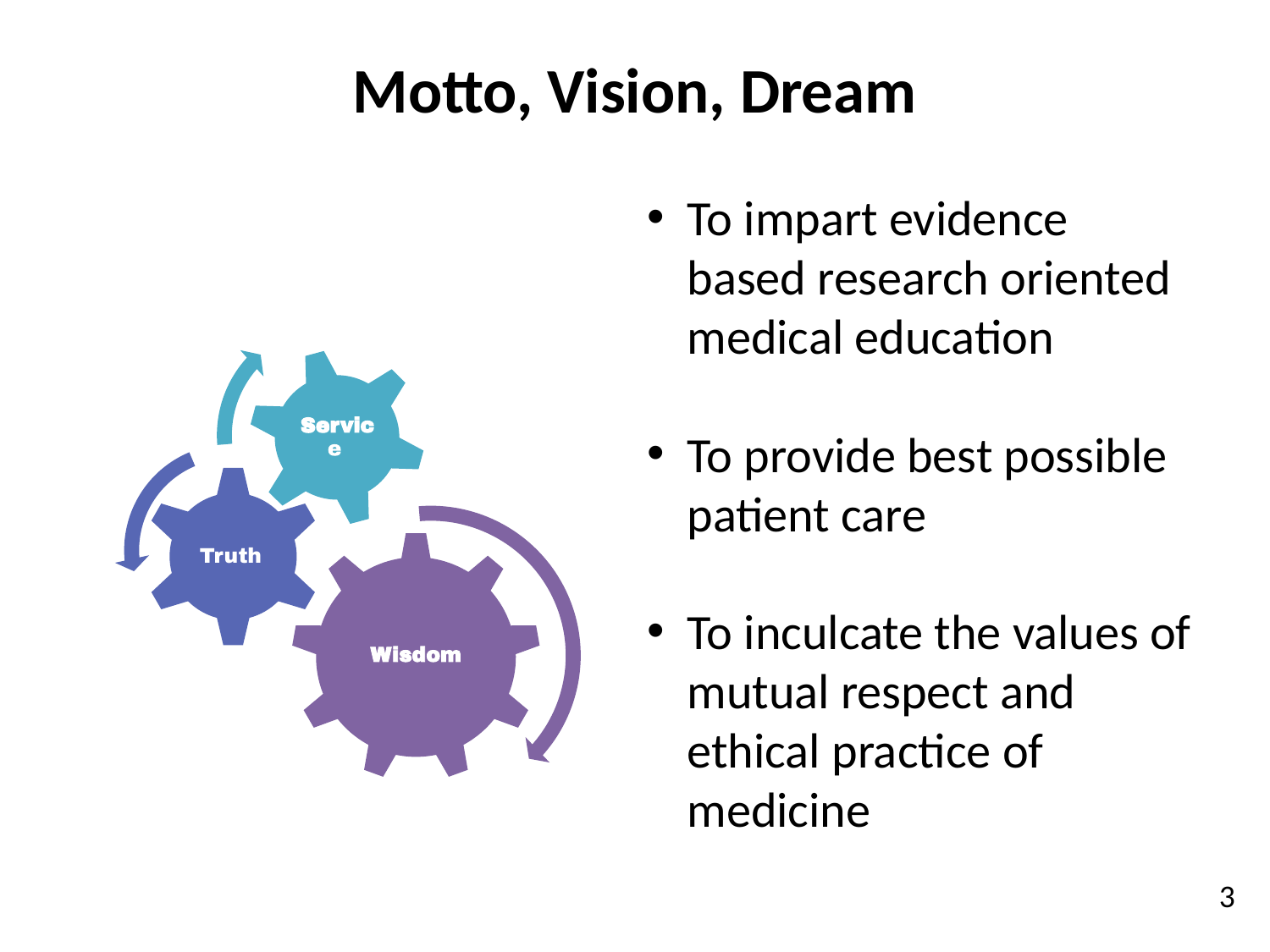

# Motto, Vision, Dream
To impart evidence based research oriented medical education

To provide best possible patient care

To inculcate the values of mutual respect and ethical practice of medicine

Wisdom
Truth
Service
3